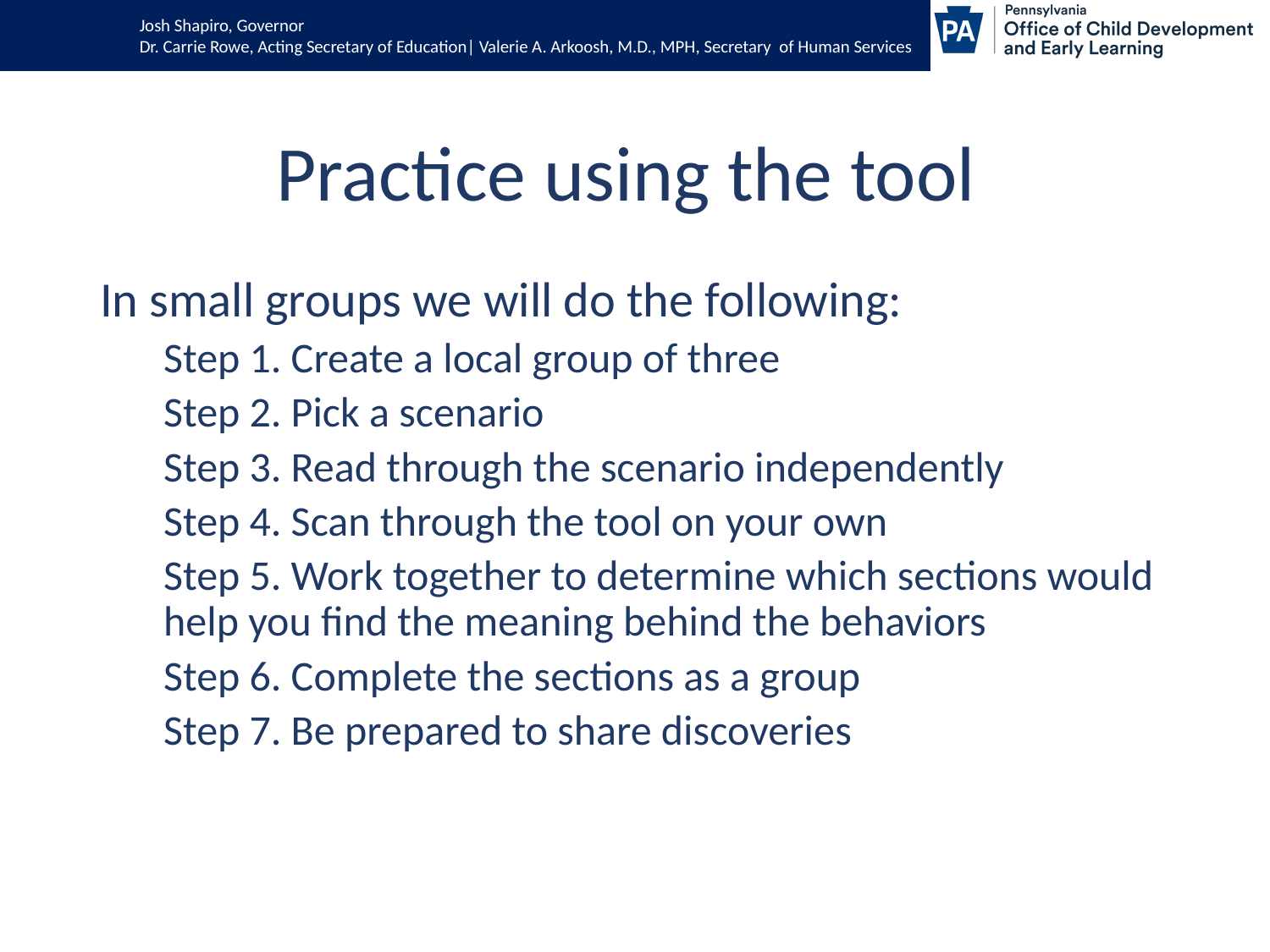

# Practice using the tool
In small groups we will do the following:
Step 1. Create a local group of three
Step 2. Pick a scenario
Step 3. Read through the scenario independently
Step 4. Scan through the tool on your own
Step 5. Work together to determine which sections would help you find the meaning behind the behaviors
Step 6. Complete the sections as a group
Step 7. Be prepared to share discoveries